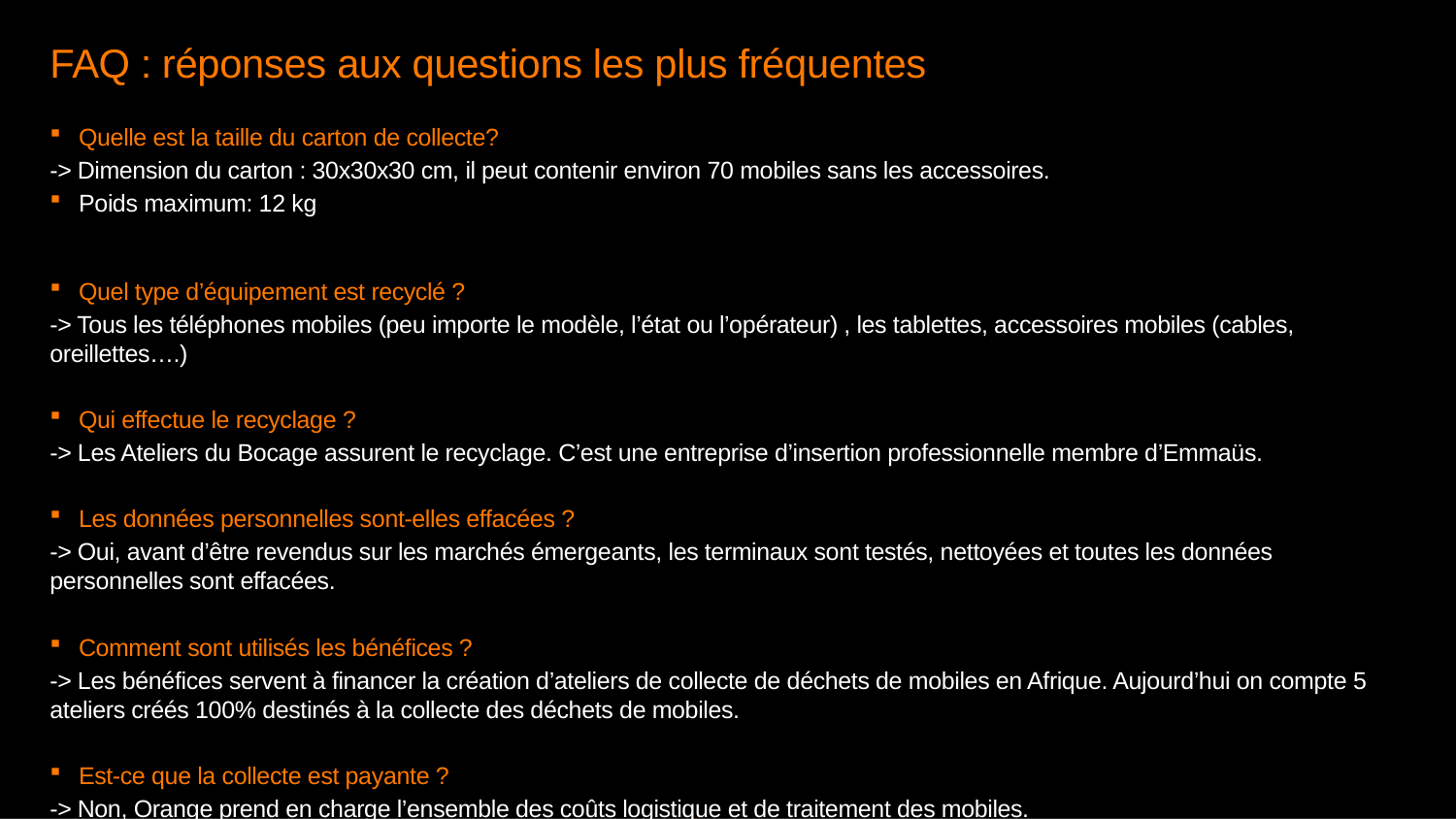

# FAQ : réponses aux questions les plus fréquentes

Quelle est la taille du carton de collecte?
-> Dimension du carton : 30x30x30 cm, il peut contenir environ 70 mobiles sans les accessoires.
Poids maximum: 12 kg

Quel type d’équipement est recyclé ?
-> Tous les téléphones mobiles (peu importe le modèle, l’état ou l’opérateur) , les tablettes, accessoires mobiles (cables, oreillettes….)

Qui effectue le recyclage ?
-> Les Ateliers du Bocage assurent le recyclage. C’est une entreprise d’insertion professionnelle membre d’Emmaüs.

Les données personnelles sont-elles effacées ?
-> Oui, avant d’être revendus sur les marchés émergeants, les terminaux sont testés, nettoyées et toutes les données personnelles sont effacées.

Comment sont utilisés les bénéfices ?
-> Les bénéfices servent à financer la création d’ateliers de collecte de déchets de mobiles en Afrique. Aujourd’hui on compte 5 ateliers créés 100% destinés à la collecte des déchets de mobiles.

Est-ce que la collecte est payante ?
-> Non, Orange prend en charge l’ensemble des coûts logistique et de traitement des mobiles.